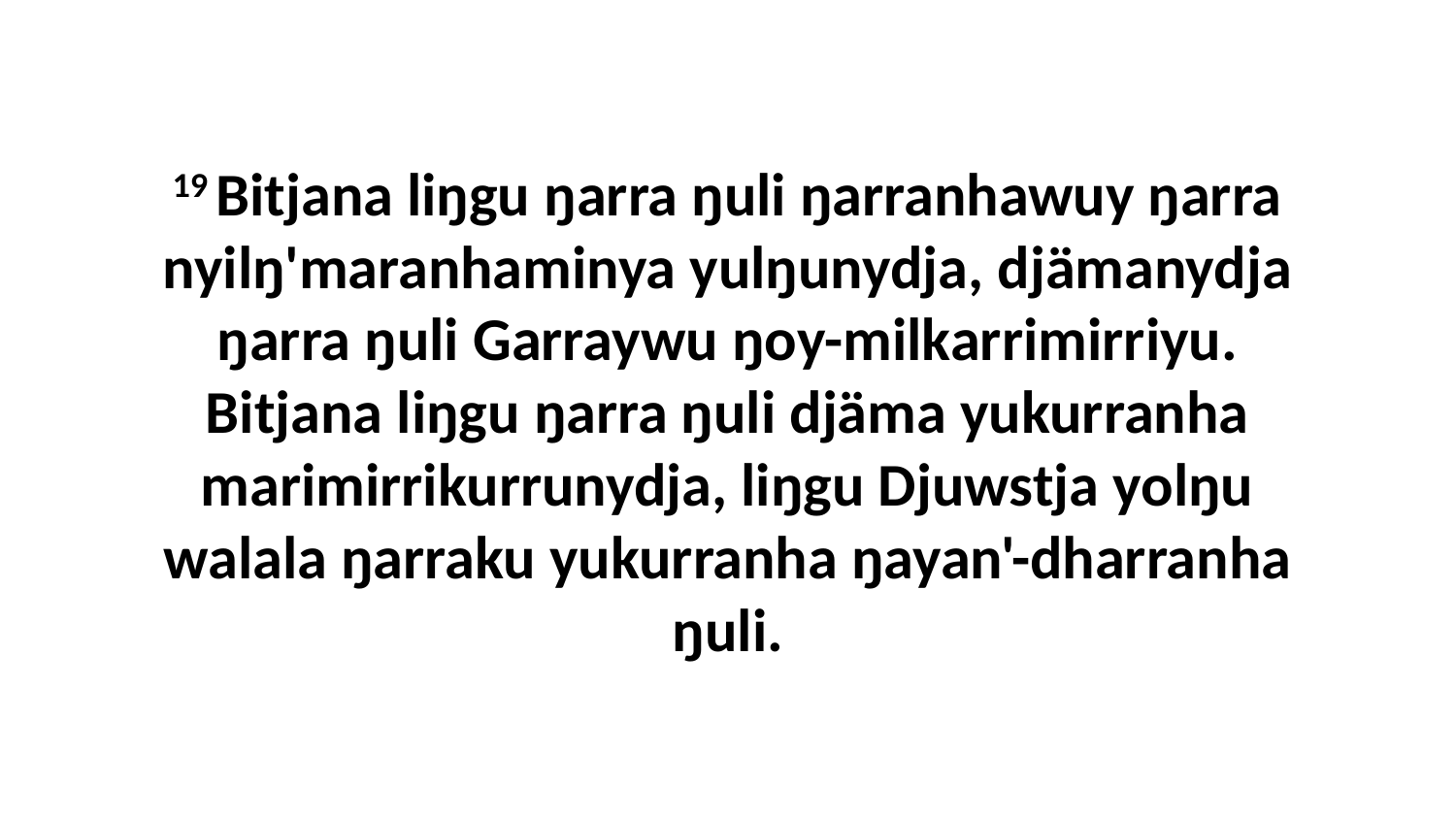

19 Bitjana liŋgu ŋarra ŋuli ŋarranhawuy ŋarra nyilŋ'maranhaminya yulŋunydja, djämanydja ŋarra ŋuli Garraywu ŋoy-milkarrimirriyu. Bitjana liŋgu ŋarra ŋuli djäma yukurranha marimirrikurrunydja, liŋgu Djuwstja yolŋu walala ŋarraku yukurranha ŋayan'-dharranha ŋuli.